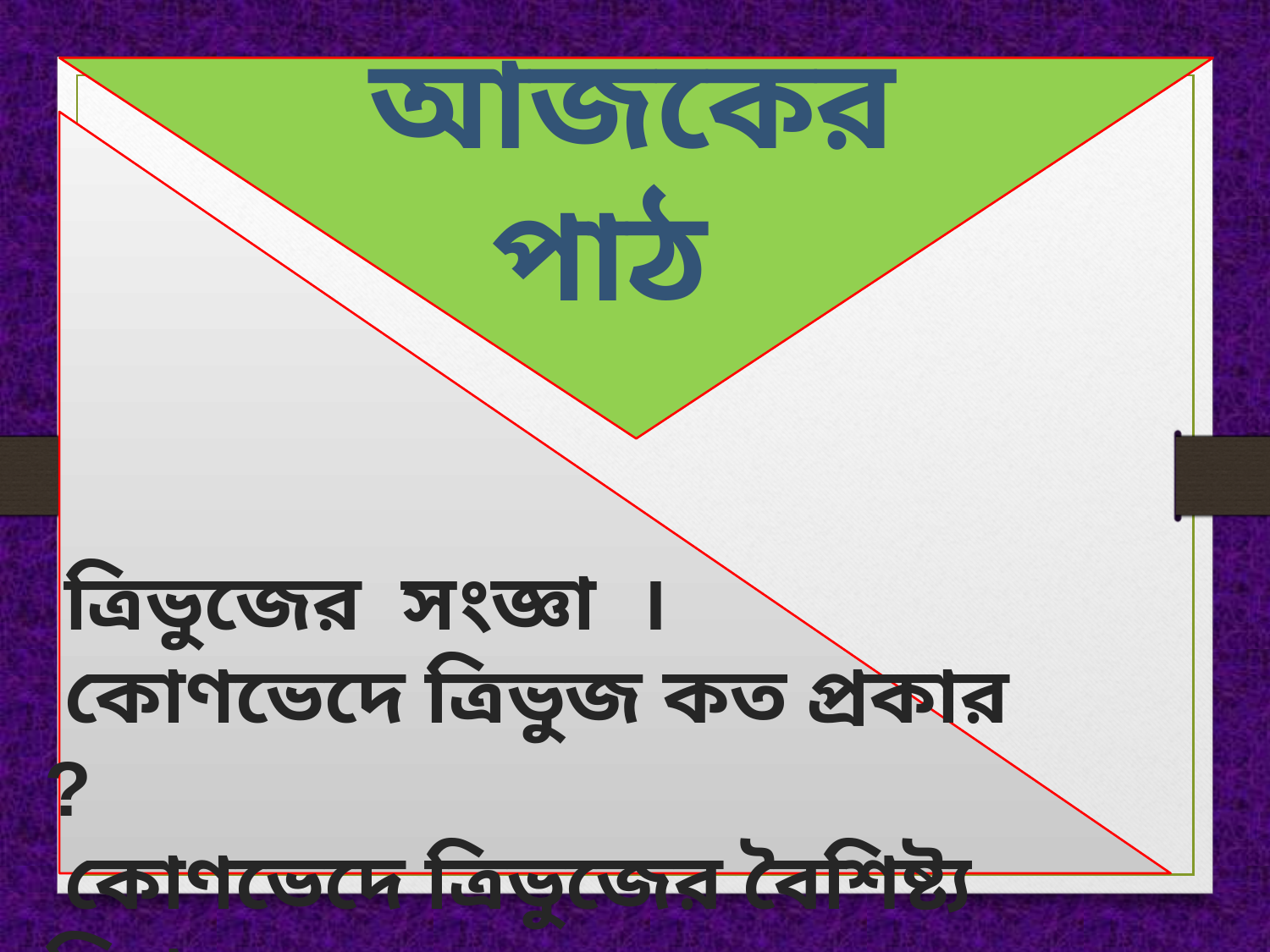

আজকের পাঠ

 ত্রিভুজের  সংজ্ঞা  ।
 কোণভেদে ত্রিভুজ কত প্রকার ?
 কোণভেদে ত্রিভুজের বৈশিষ্ট্য লিখ।